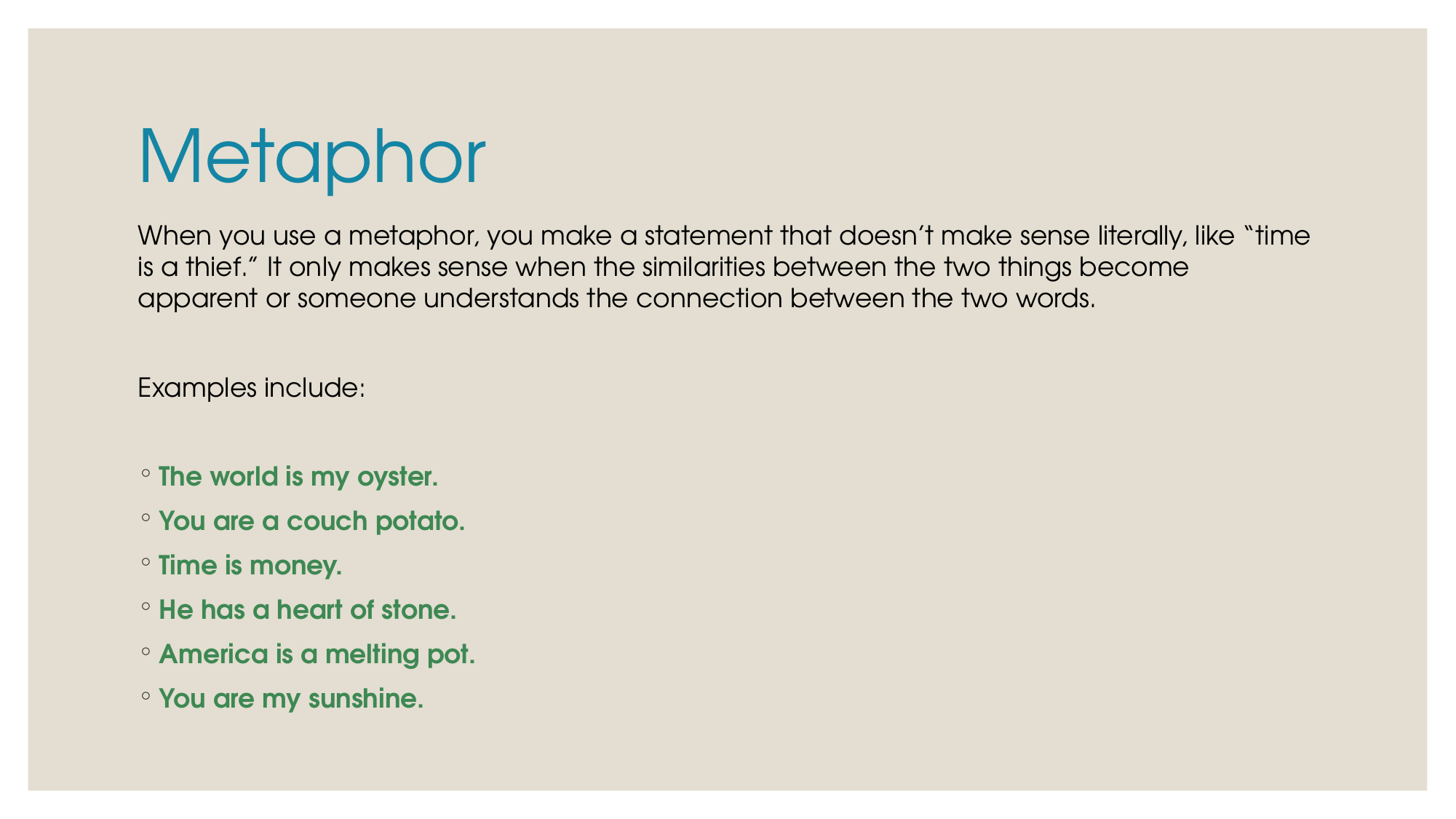

# Metaphor
When you use a metaphor, you make a statement that doesn’t make sense literally, like “time is a thief.” It only makes sense when the similarities between the two things become apparent or someone understands the connection between the two words.

Examples include:

The world is my oyster.
You are a couch potato.
Time is money.
He has a heart of stone.
America is a melting pot.
You are my sunshine.